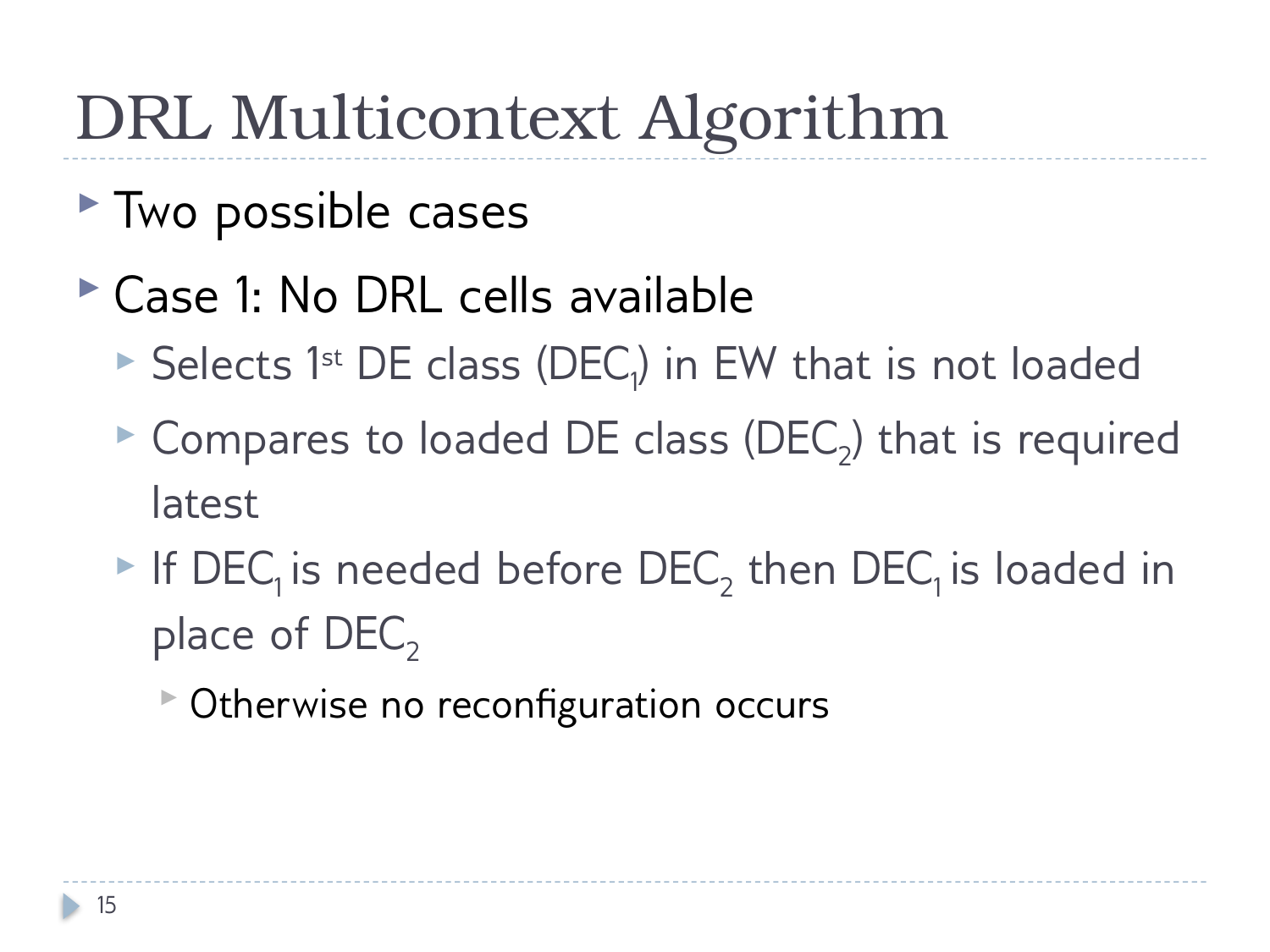

# DRL Multicontext Algorithm
Two possible cases
Case 1: No DRL cells available
Selects 1st DE class (DEC1) in EW that is not loaded
Compares to loaded DE class (DEC2) that is required latest
If DEC1 is needed before DEC2 then DEC1 is loaded in place of DEC2
Otherwise no reconfiguration occurs
15